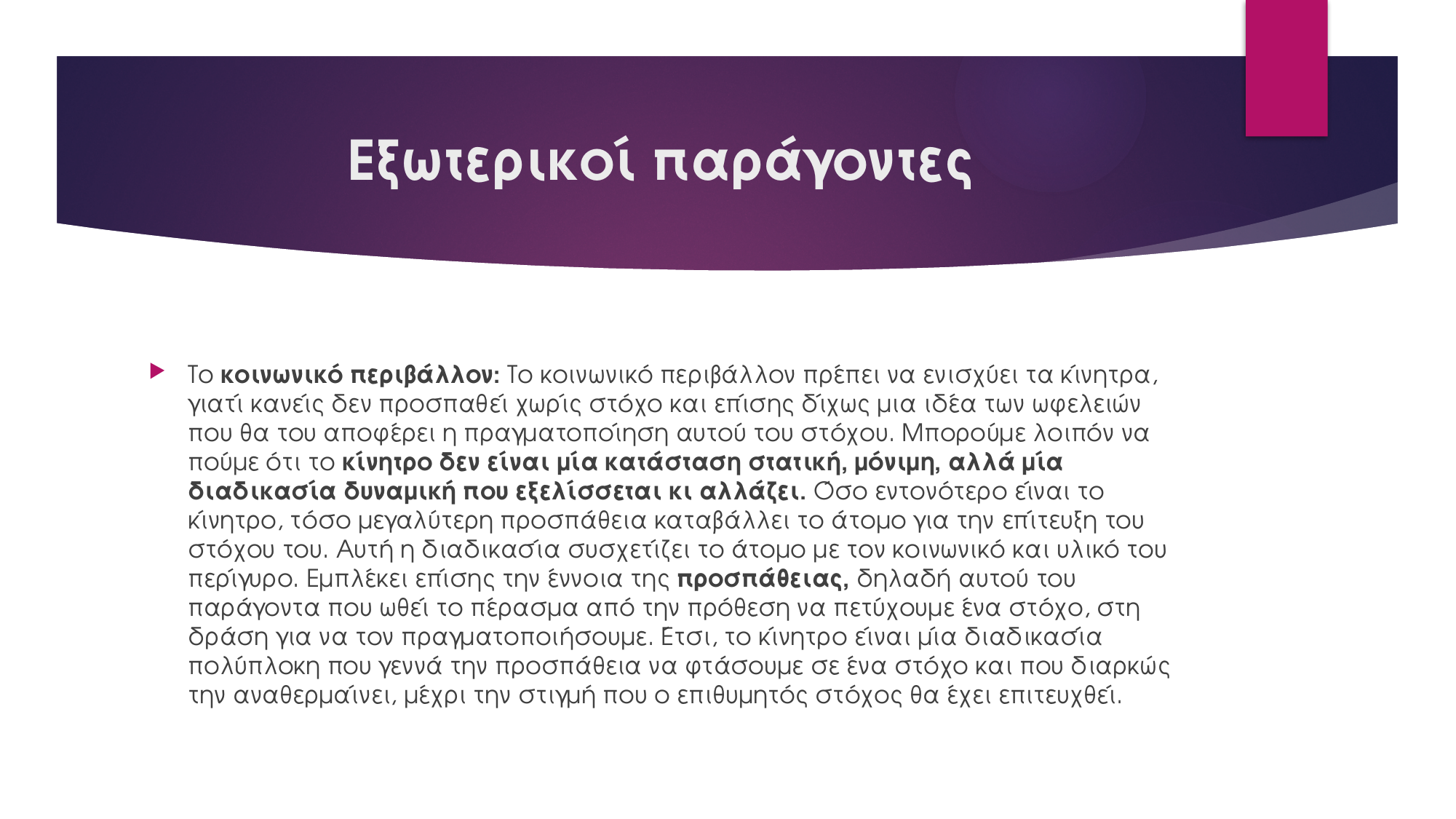

# Εξωτερικοί παράγοντες

Το κοινωνικό περιβάλλον: Το κοινωνικό περιβάλλον πρέπει να ενισχύει τα κίνητρα, γιατί κανείς δεν προσπαθεί χωρίς στόχο και επίσης δίχως μια ιδέα των ωφελειών που θα του αποφέρει η πραγματοποίηση αυτού του στόχου. Μπορούμε λοιπόν να πούμε ότι το κίνητρο δεν είναι μία κατάσταση στατική, μόνιμη, αλλά μία διαδικασία δυναμική που εξελίσσεται κι αλλάζει. Όσο εντονότερο είναι το κίνητρο, τόσο μεγαλύτερη προσπάθεια καταβάλλει το άτομο για την επίτευξη του στόχου του. Αυτή η διαδικασία συσχετίζει το άτομο με τον κοινωνικό και υλικό του περίγυρο. Εμπλέκει επίσης την έννοια της προσπάθειας, δηλαδή αυτού του παράγοντα που ωθεί το πέρασμα από την πρόθεση να πετύχουμε ένα στόχο, στη δράση για να τον πραγματοποιήσουμε. Έτσι, το κίνητρο είναι μία διαδικασία πολύπλοκη που γεννά την προσπάθεια να φτάσουμε σε ένα στόχο και που διαρκώς την αναθερμαίνει, μέχρι την στιγμή που ο επιθυμητός στόχος θα έχει επιτευχθεί.